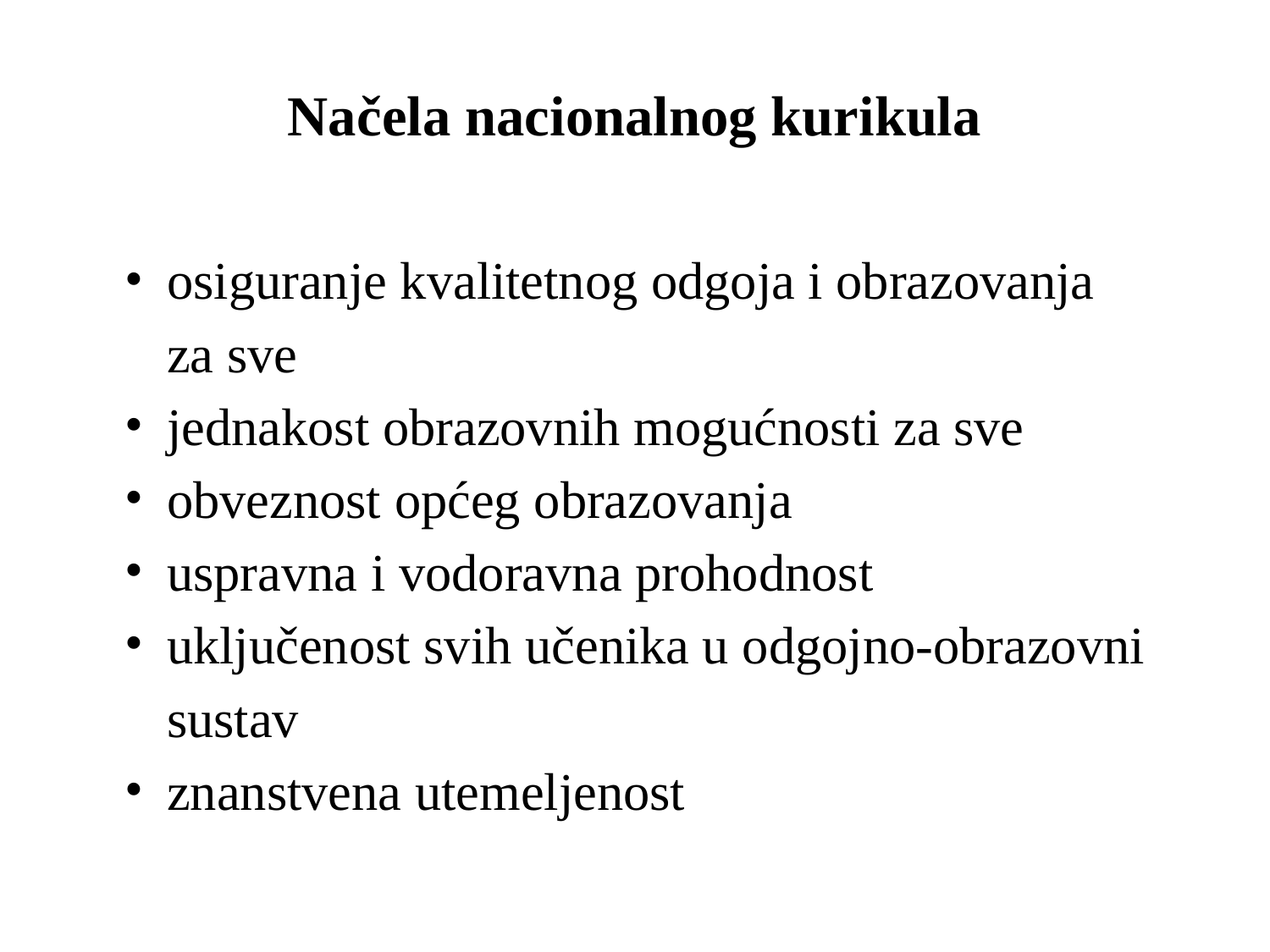

# Načela nacionalnog kurikula
osiguranje kvalitetnog odgoja i obrazovanja za sve
jednakost obrazovnih mogućnosti za sve
obveznost općeg obrazovanja
uspravna i vodoravna prohodnost
uključenost svih učenika u odgojno-obrazovni sustav
znanstvena utemeljenost